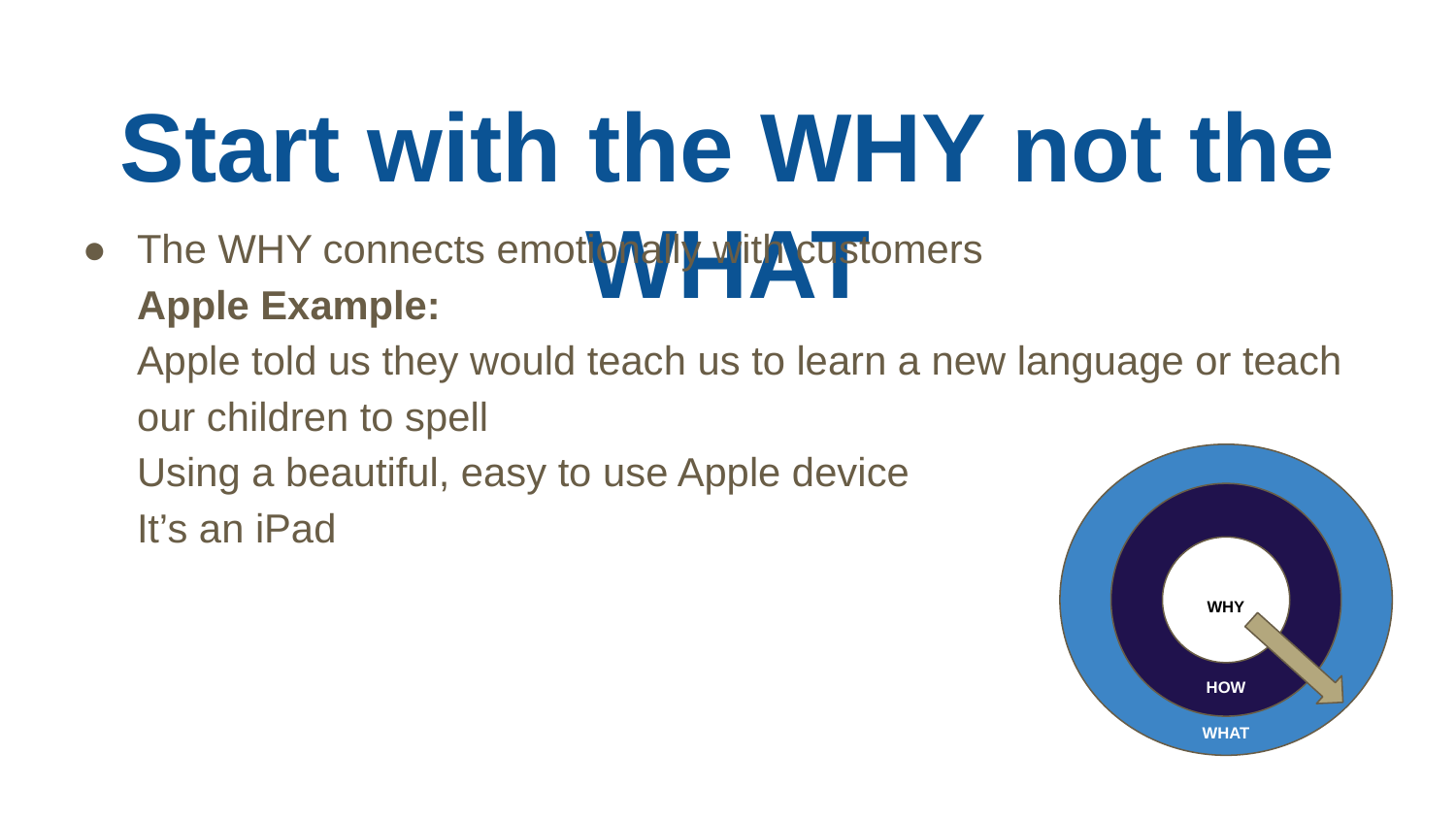

Start with the WHY not the WHAT
The WHY connects emotionally with customers
Apple Example:
Apple told us they would teach us to learn a new language or teach our children to spell
Using a beautiful, easy to use Apple device
It’s an iPad

WHY

HOW
WHAT